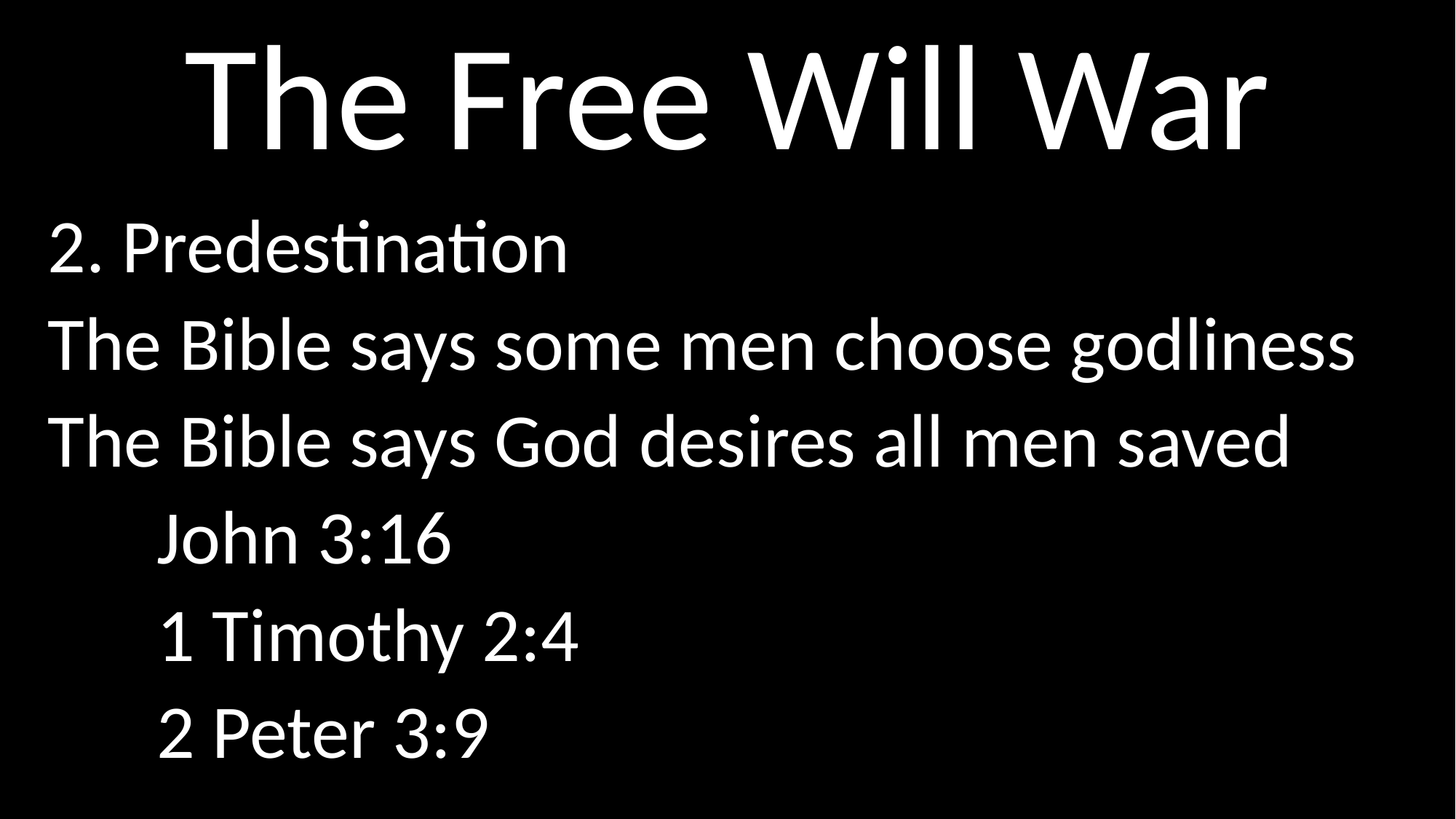

# The Free Will War
2. Predestination
The Bible says some men choose godliness
The Bible says God desires all men saved
	John 3:16
	1 Timothy 2:4
	2 Peter 3:9